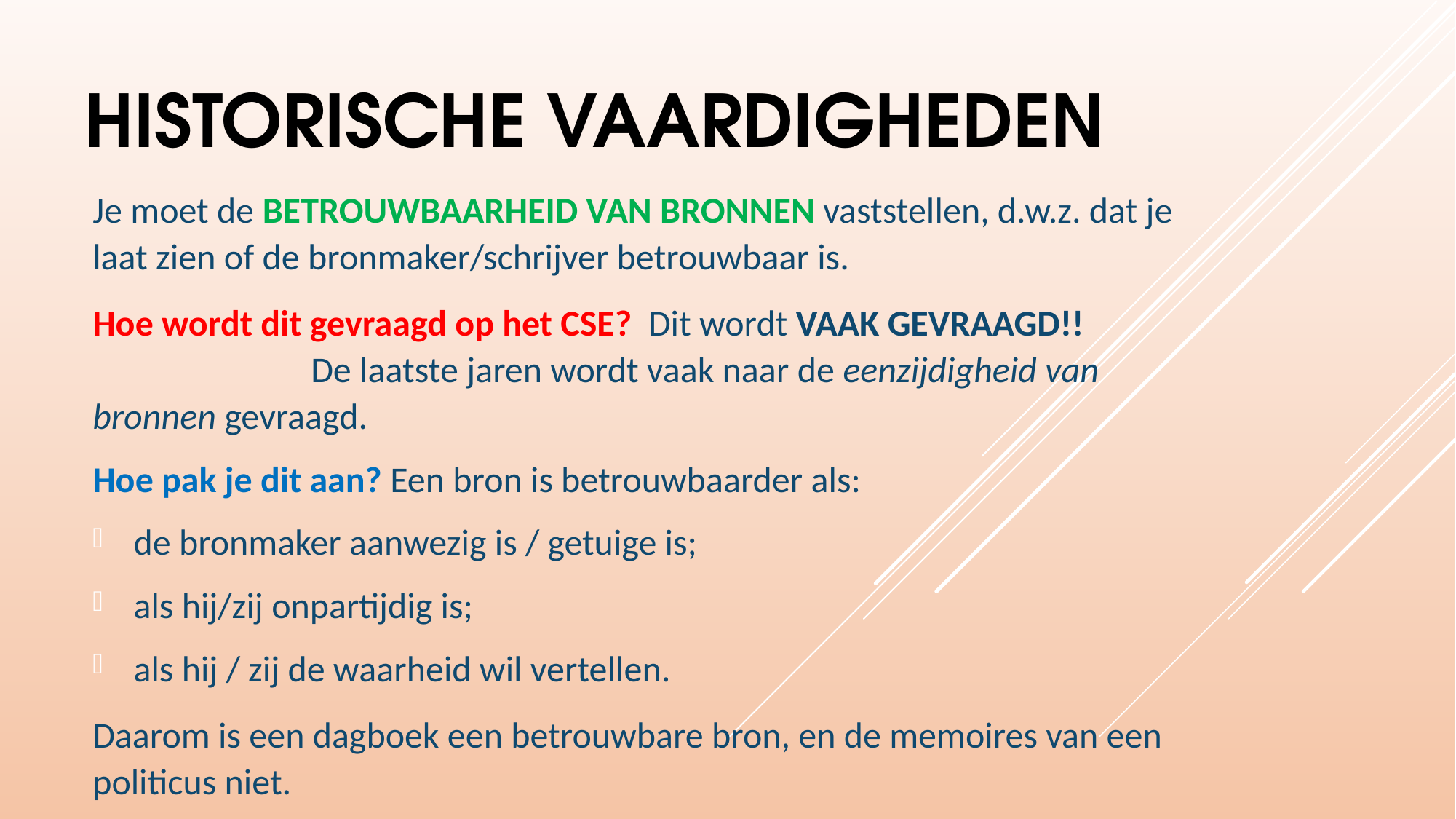

# Historische vaardigheden
Je moet de BETROUWBAARHEID VAN BRONNEN vaststellen, d.w.z. dat je laat zien of de bronmaker/schrijver betrouwbaar is.
Hoe wordt dit gevraagd op het CSE?  Dit wordt VAAK GEVRAAGD!! 		De laatste jaren wordt vaak naar de eenzijdigheid van bronnen gevraagd.
Hoe pak je dit aan? Een bron is betrouwbaarder als:
de bronmaker aanwezig is / getuige is;
als hij/zij onpartijdig is;
als hij / zij de waarheid wil vertellen.
Daarom is een dagboek een betrouwbare bron, en de memoires van een politicus niet.